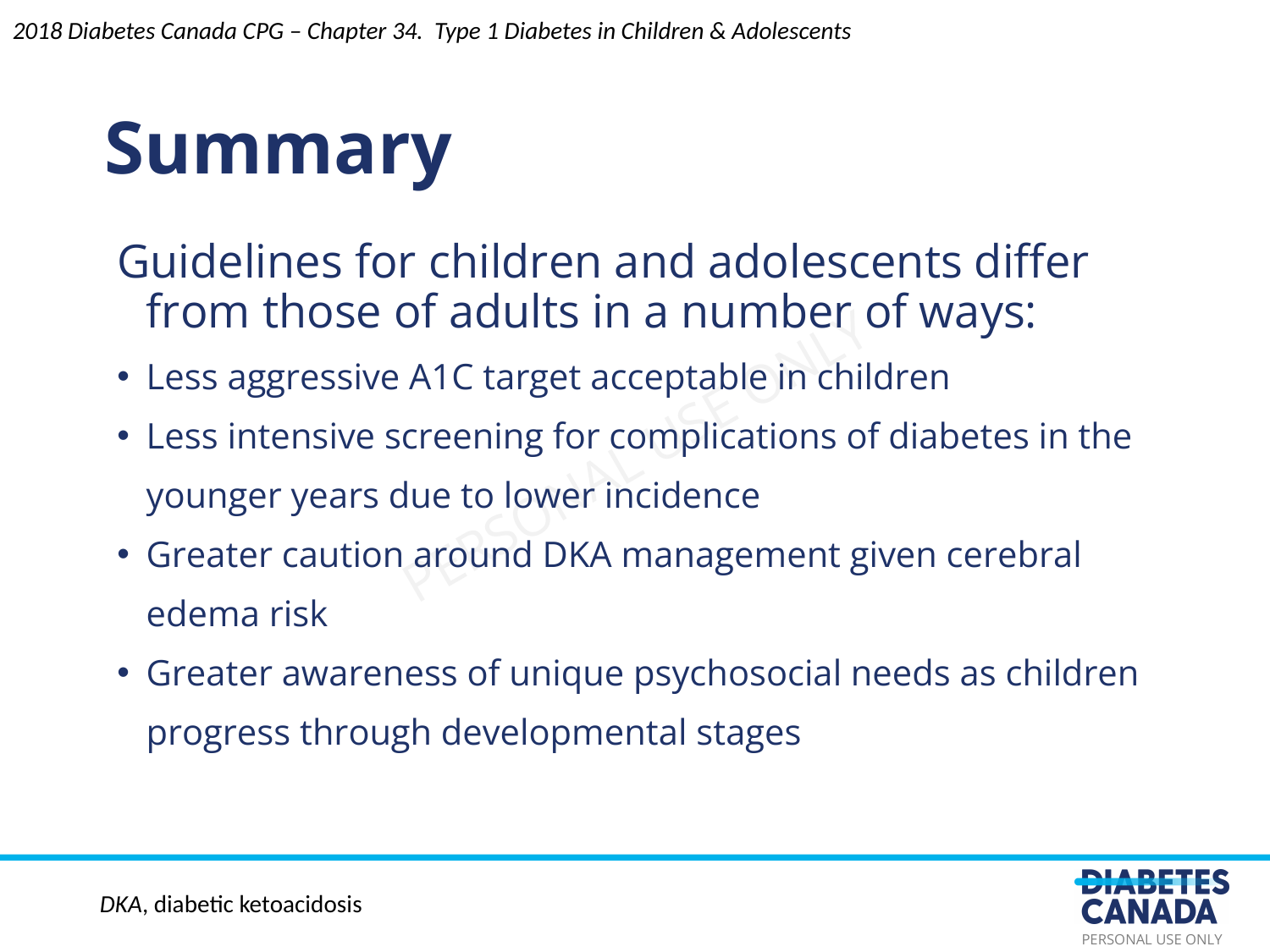

2018 Diabetes Canada CPG – Chapter 34.  Type 1 Diabetes in Children & Adolescents
Summary
Guidelines for children and adolescents differ from those of adults in a number of ways:
Less aggressive A1C target acceptable in children
Less intensive screening for complications of diabetes in the younger years due to lower incidence
Greater caution around DKA management given cerebral edema risk
Greater awareness of unique psychosocial needs as children progress through developmental stages

DKA, diabetic ketoacidosis